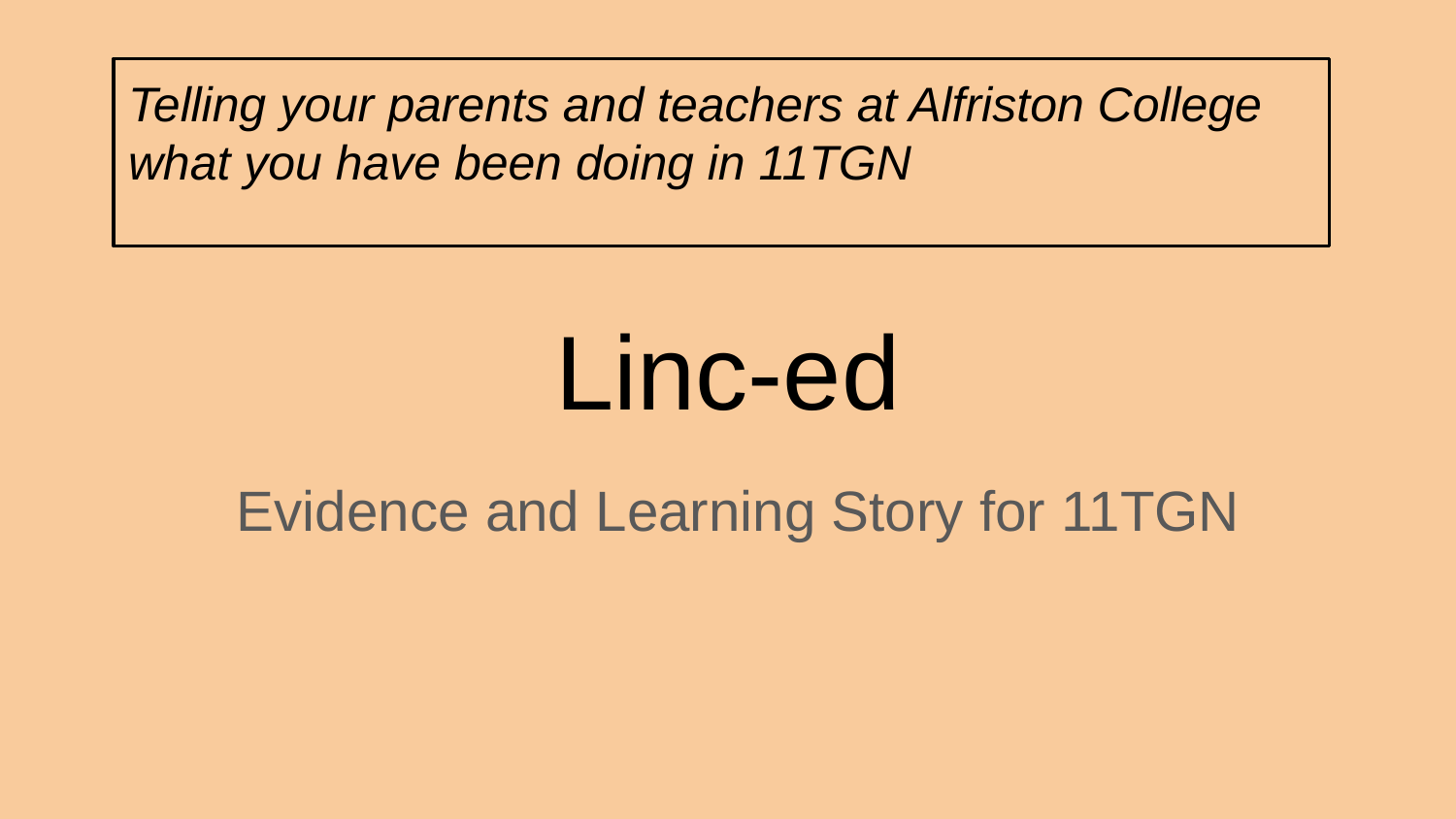

Telling your parents and teachers at Alfriston College what you have been doing in 11TGN
# Linc-ed
Evidence and Learning Story for 11TGN